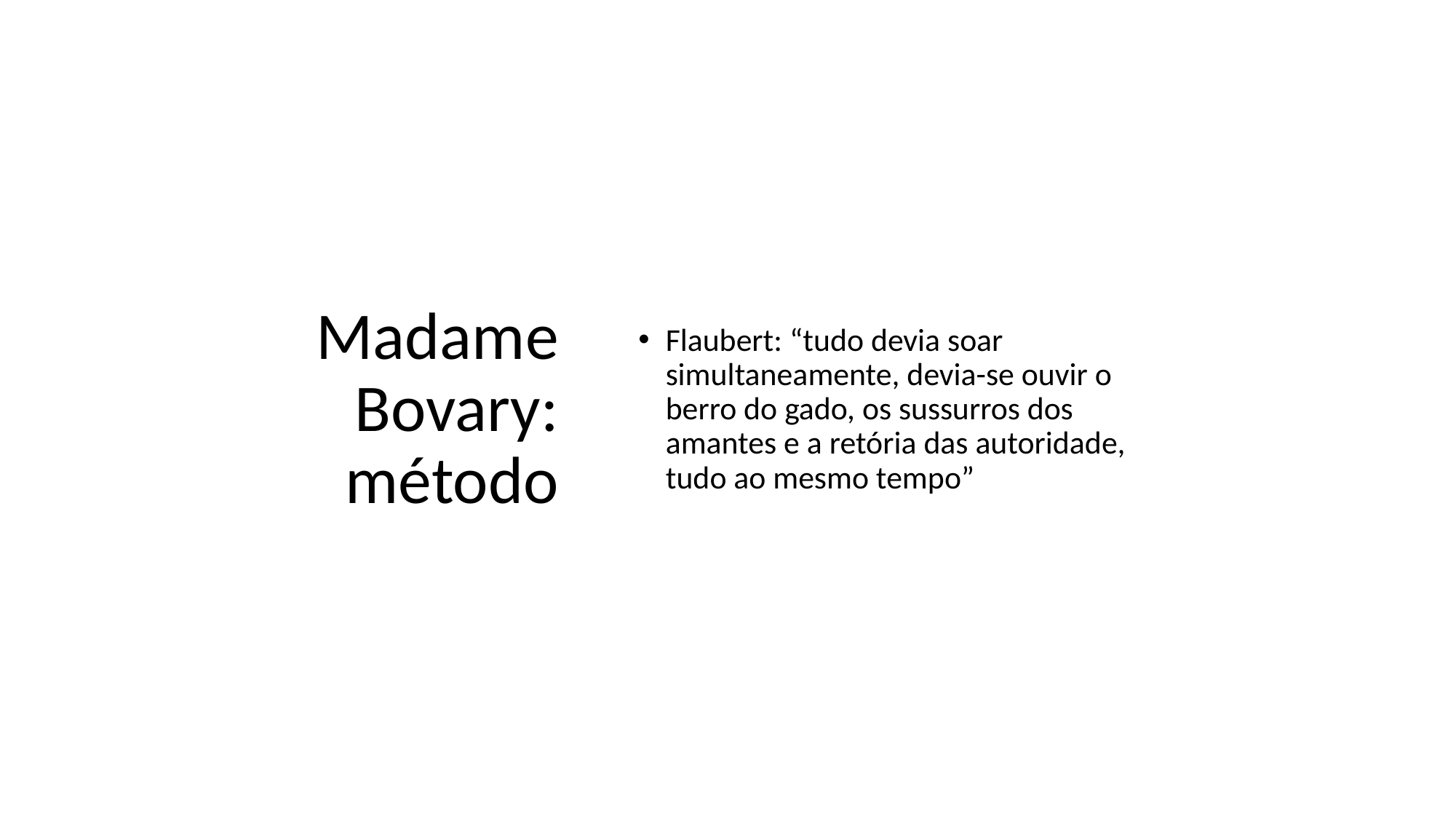

# Madame Bovary: método
Flaubert: “tudo devia soar simultaneamente, devia-se ouvir o berro do gado, os sussurros dos amantes e a retória das autoridade, tudo ao mesmo tempo”